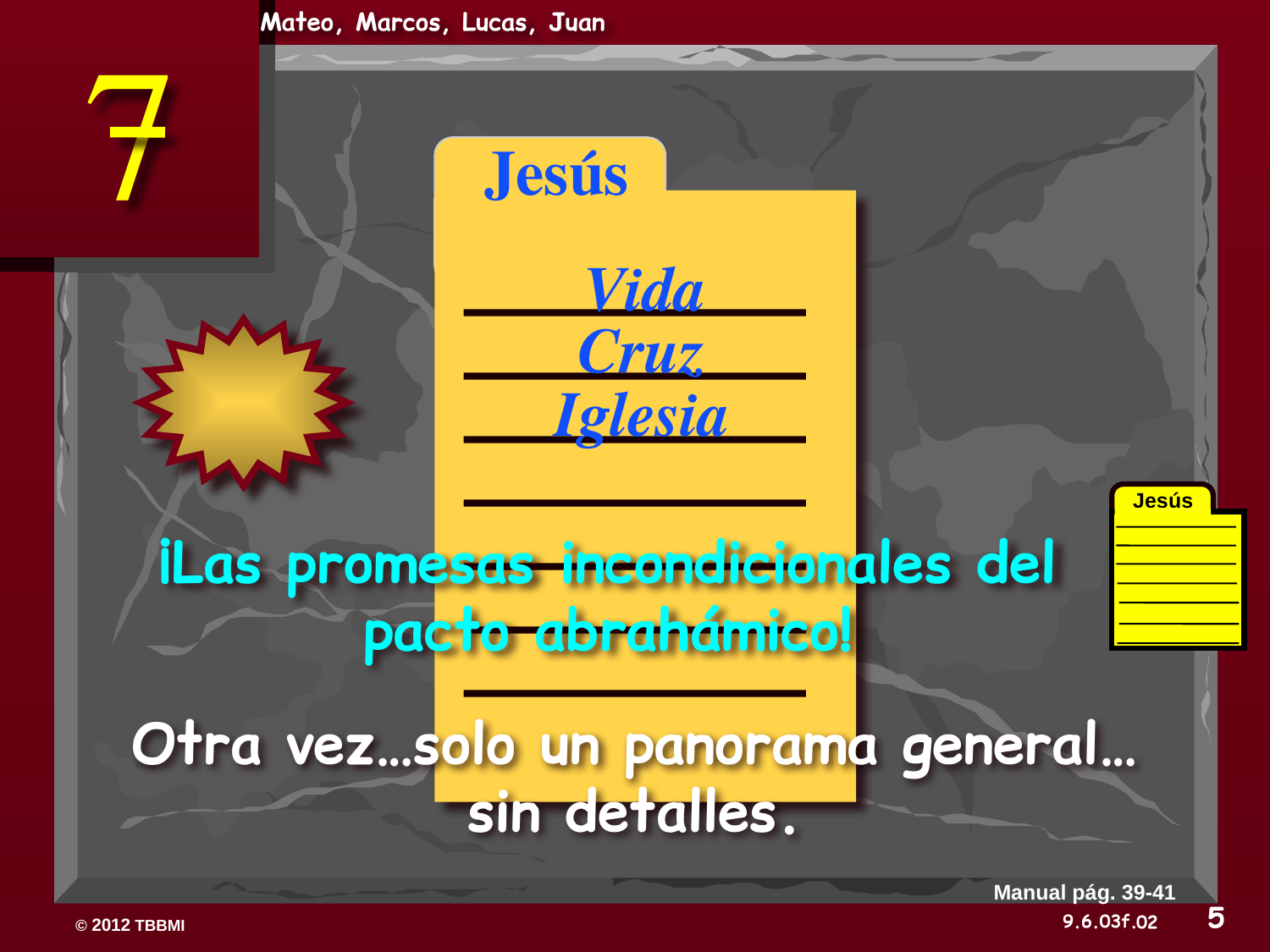

Mateo, Marcos, Lucas, Juan

   Jesús

Vida
Cruz

Iglesia

Jesús

¡Las promesas incondicionales del pacto abrahámico!

Otra vez…solo un panorama general…sin detalles.

Manual pág. 39-41
5

02